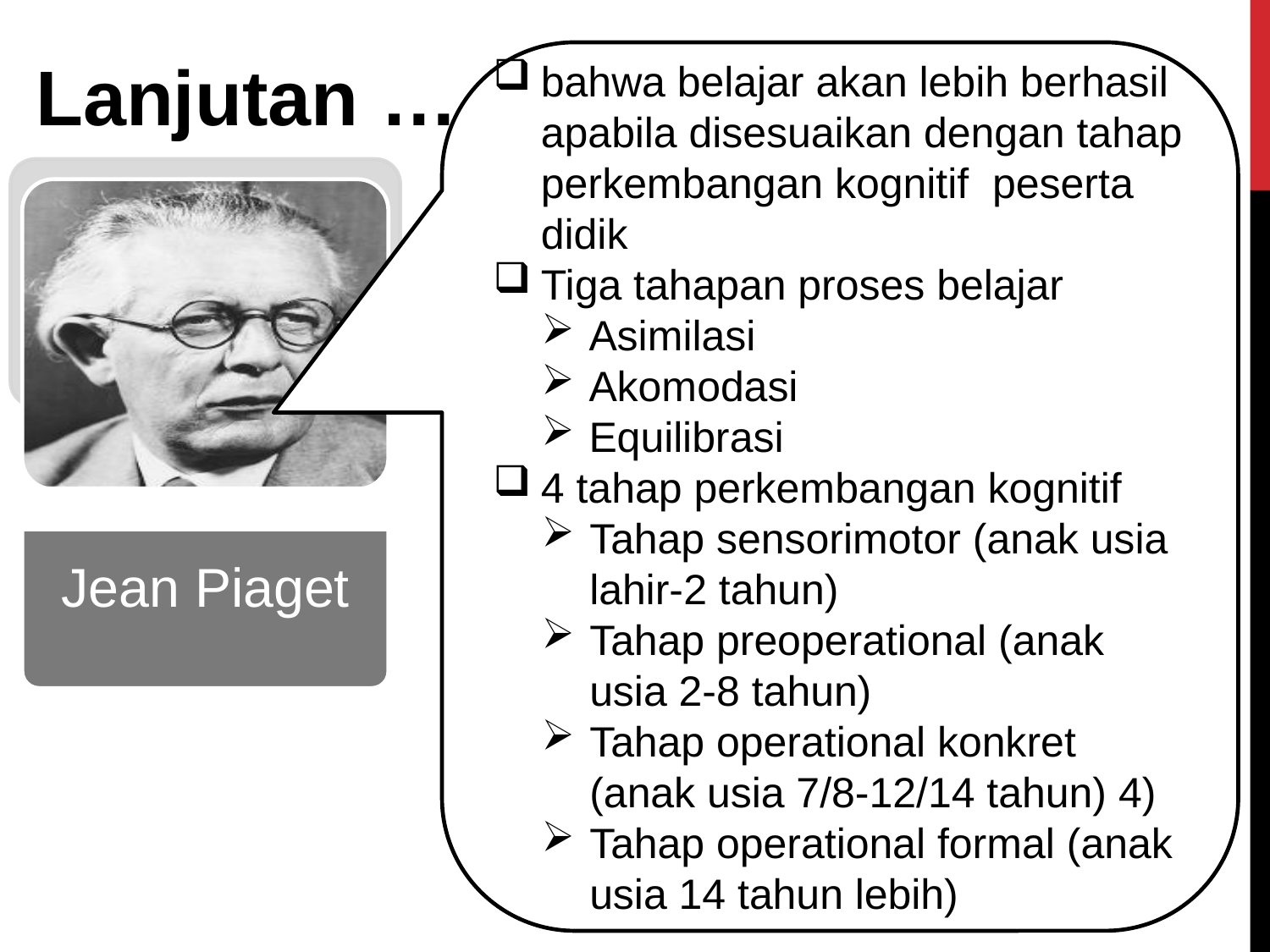

Lanjutan …
bahwa belajar akan lebih berhasil apabila disesuaikan dengan tahap perkembangan kognitif  peserta didik
Tiga tahapan proses belajar
Asimilasi
Akomodasi
Equilibrasi
4 tahap perkembangan kognitif
Tahap sensorimotor (anak usia lahir-2 tahun)
Tahap preoperational (anak usia 2-8 tahun)
Tahap operational konkret (anak usia 7/8-12/14 tahun) 4)
Tahap operational formal (anak usia 14 tahun lebih)
Jean Piaget